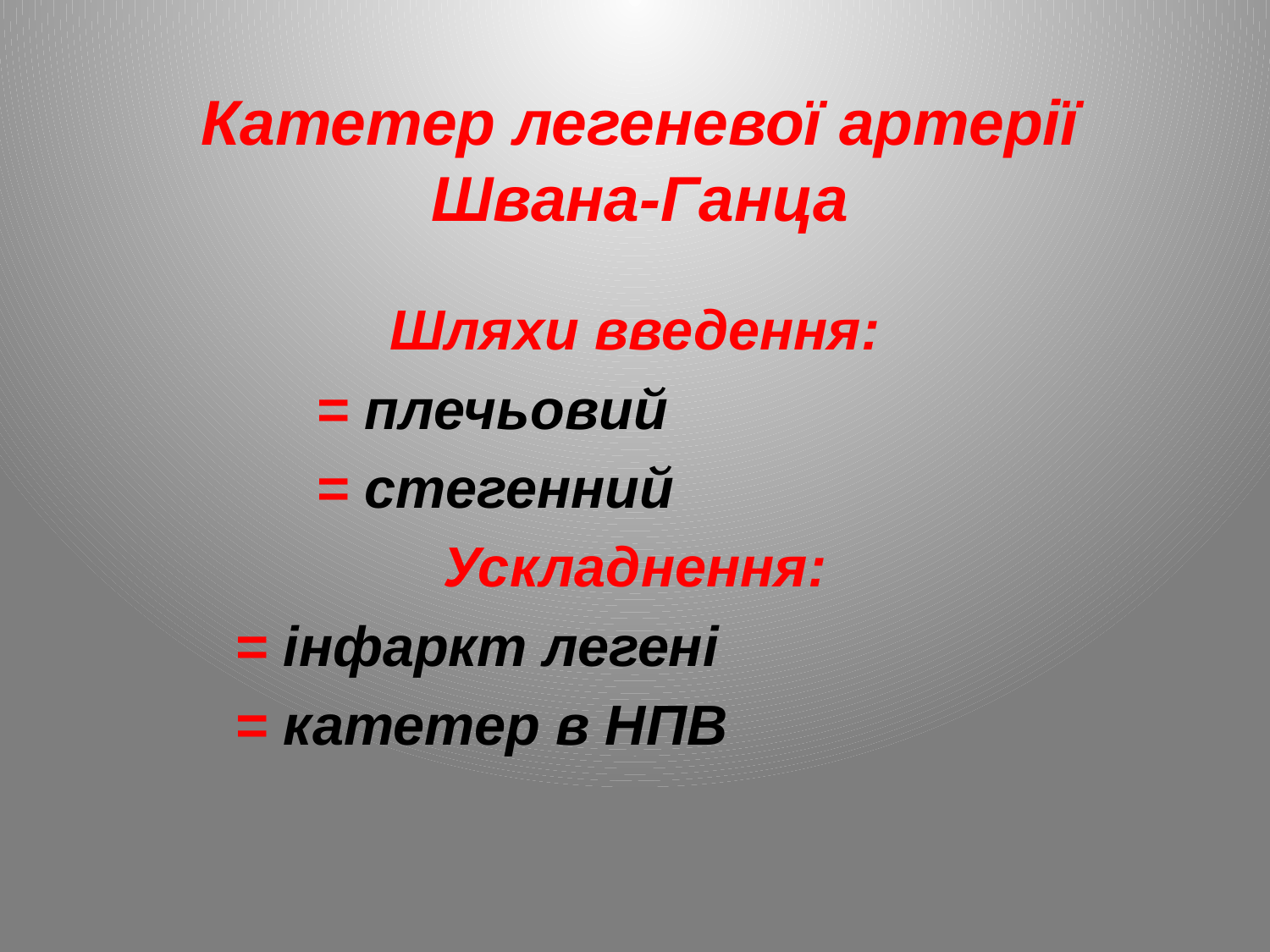

Катетер легеневої артерії Швана-Ганца
Шляхи введення:
		= плечьовий
		= стегенний
Ускладнення:
           = інфаркт легені
           = катетер в НПВ